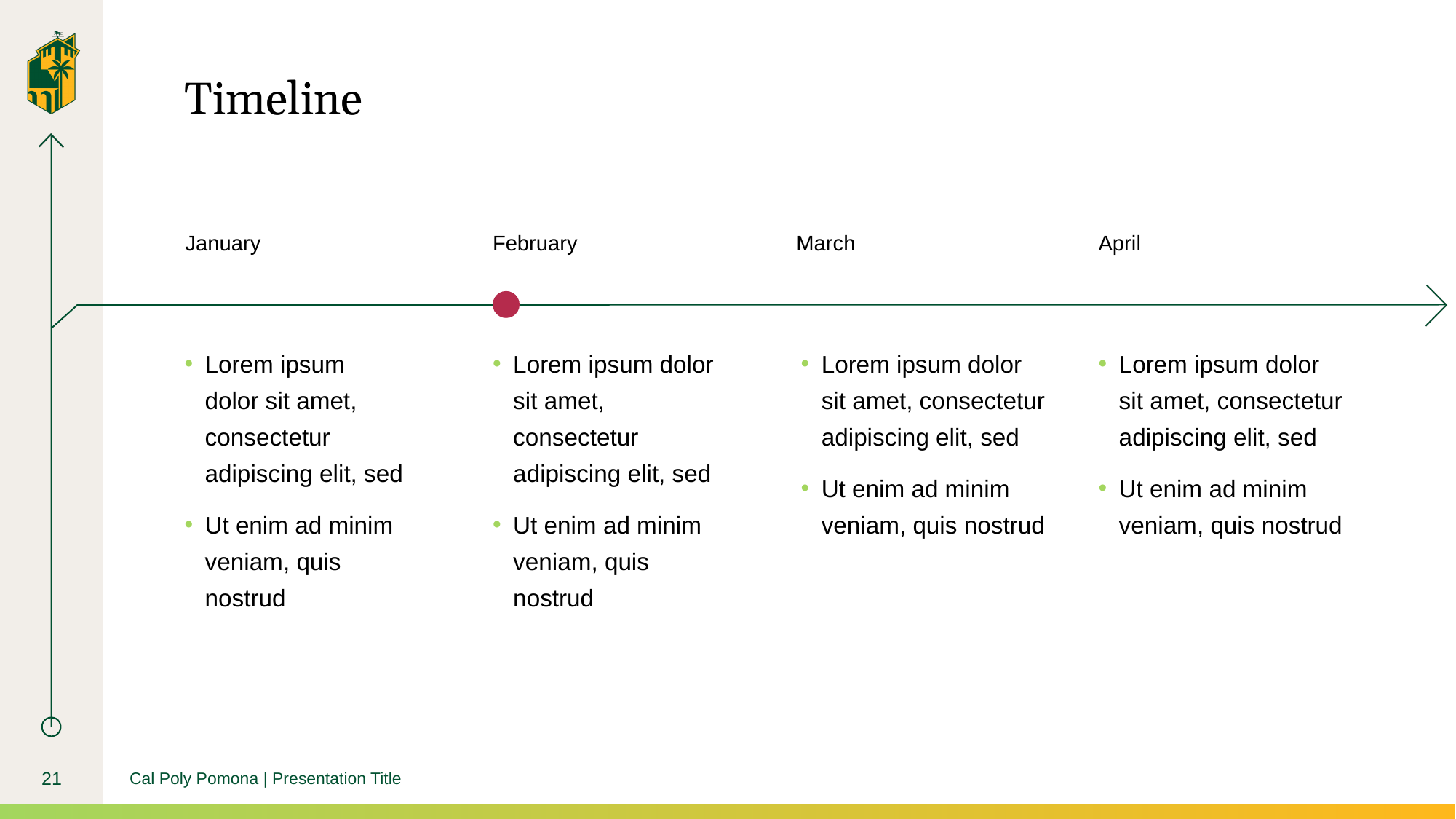

# Timeline
January
February
March
April

Lorem ipsum dolor sit amet, consectetur adipiscing elit, sed
Ut enim ad minim veniam, quis nostrud
Lorem ipsum dolor sit amet, consectetur adipiscing elit, sed
Ut enim ad minim veniam, quis nostrud

Lorem ipsum dolor sit amet, consectetur adipiscing elit, sed
Ut enim ad minim veniam, quis nostrud

Lorem ipsum dolor sit amet, consectetur adipiscing elit, sed
Ut enim ad minim veniam, quis nostrud

21
Cal Poly Pomona | Presentation Title